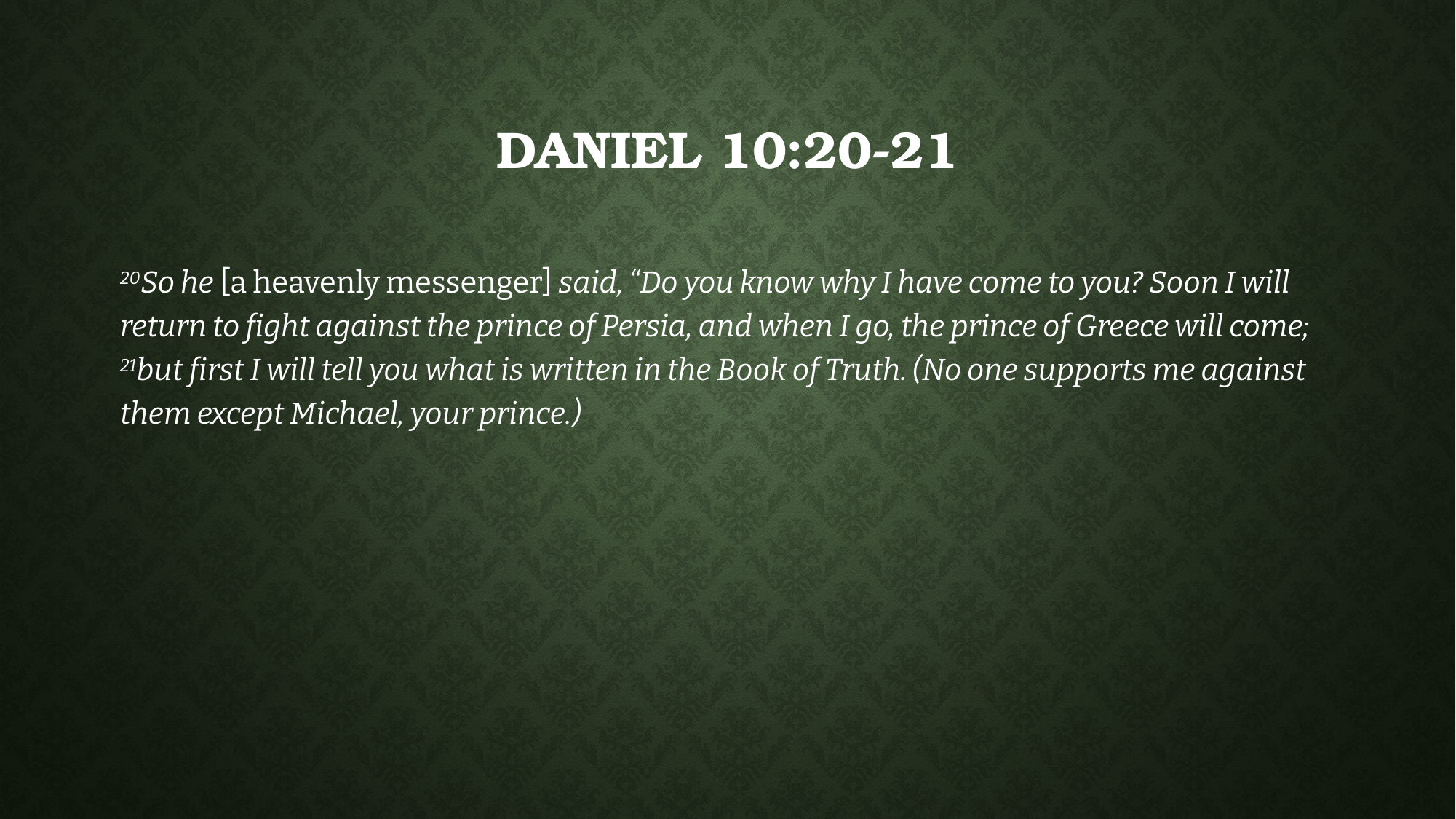

# Daniel 10:20-21
20So he [a heavenly messenger] said, “Do you know why I have come to you? Soon I will return to fight against the prince of Persia, and when I go, the prince of Greece will come; 21but first I will tell you what is written in the Book of Truth. (No one supports me against them except Michael, your prince.)